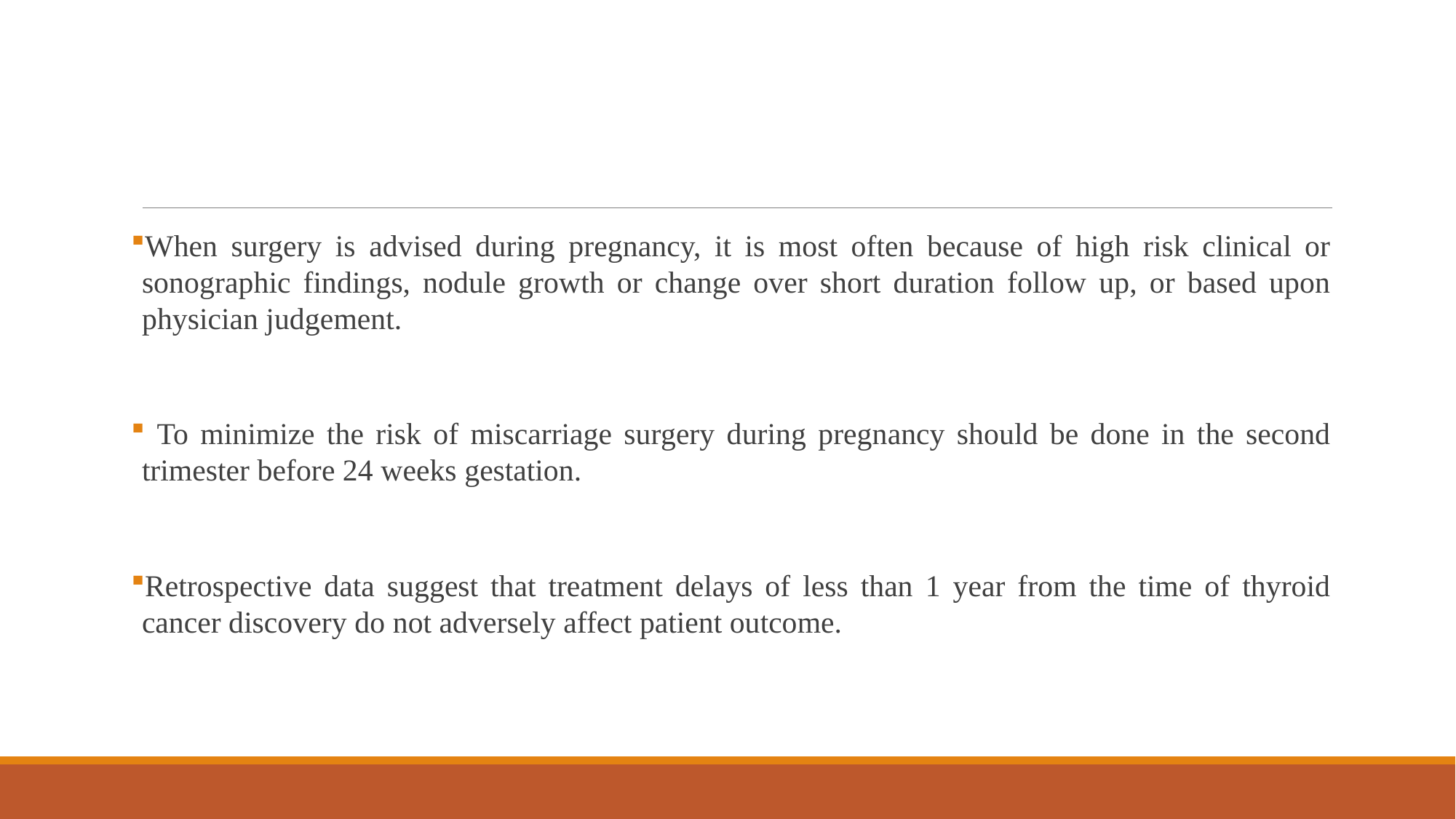

#
When surgery is advised during pregnancy, it is most often because of high risk clinical or sonographic findings, nodule growth or change over short duration follow up, or based upon physician judgement.

 To minimize the risk of miscarriage surgery during pregnancy should be done in the second trimester before 24 weeks gestation.

Retrospective data suggest that treatment delays of less than 1 year from the time of thyroid cancer discovery do not adversely affect patient outcome.